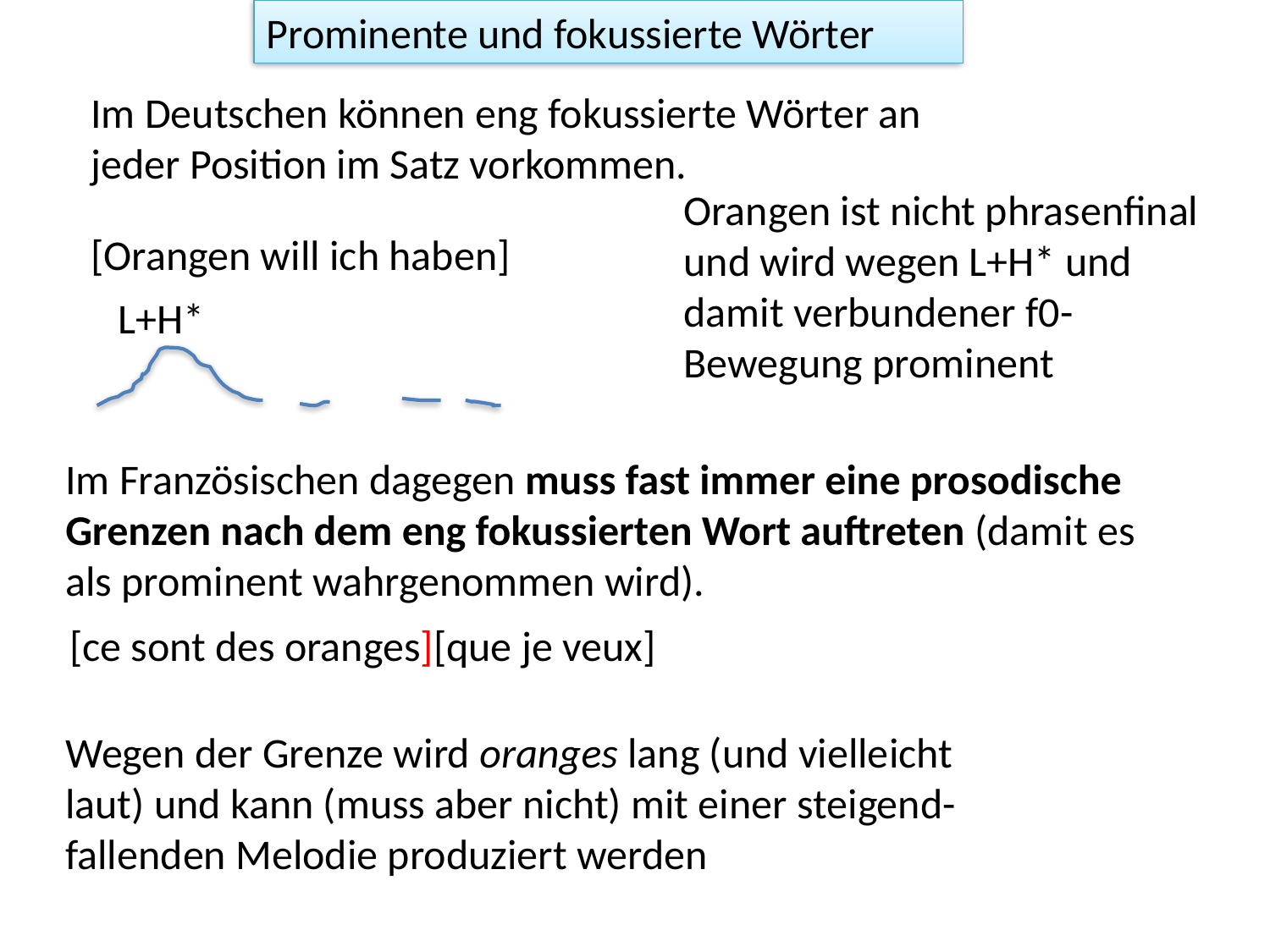

Prominente und fokussierte Wörter
Im Deutschen können eng fokussierte Wörter an jeder Position im Satz vorkommen.
Orangen ist nicht phrasenfinal und wird wegen L+H* und damit verbundener f0-Bewegung prominent
[Orangen will ich haben]
L+H*

Im Französischen dagegen muss fast immer eine prosodische Grenzen nach dem eng fokussierten Wort auftreten (damit es als prominent wahrgenommen wird).
[ce sont des oranges][que je veux]
Wegen der Grenze wird oranges lang (und vielleicht laut) und kann (muss aber nicht) mit einer steigend-fallenden Melodie produziert werden